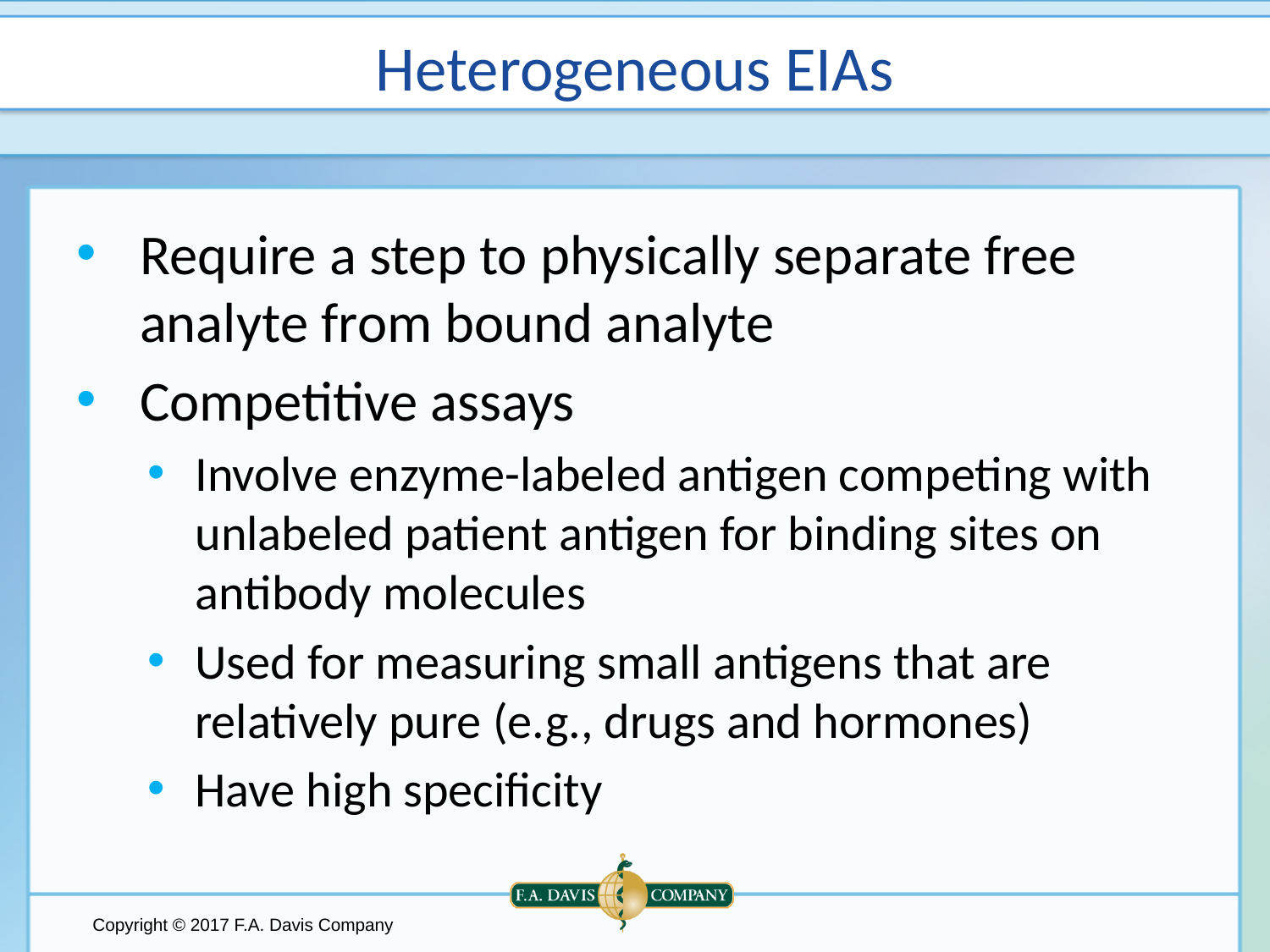

# Heterogeneous EIAs
Require a step to physically separate free analyte from bound analyte
Competitive assays
Involve enzyme-labeled antigen competing with unlabeled patient antigen for binding sites on antibody molecules
Used for measuring small antigens that are relatively pure (e.g., drugs and hormones)
Have high specificity